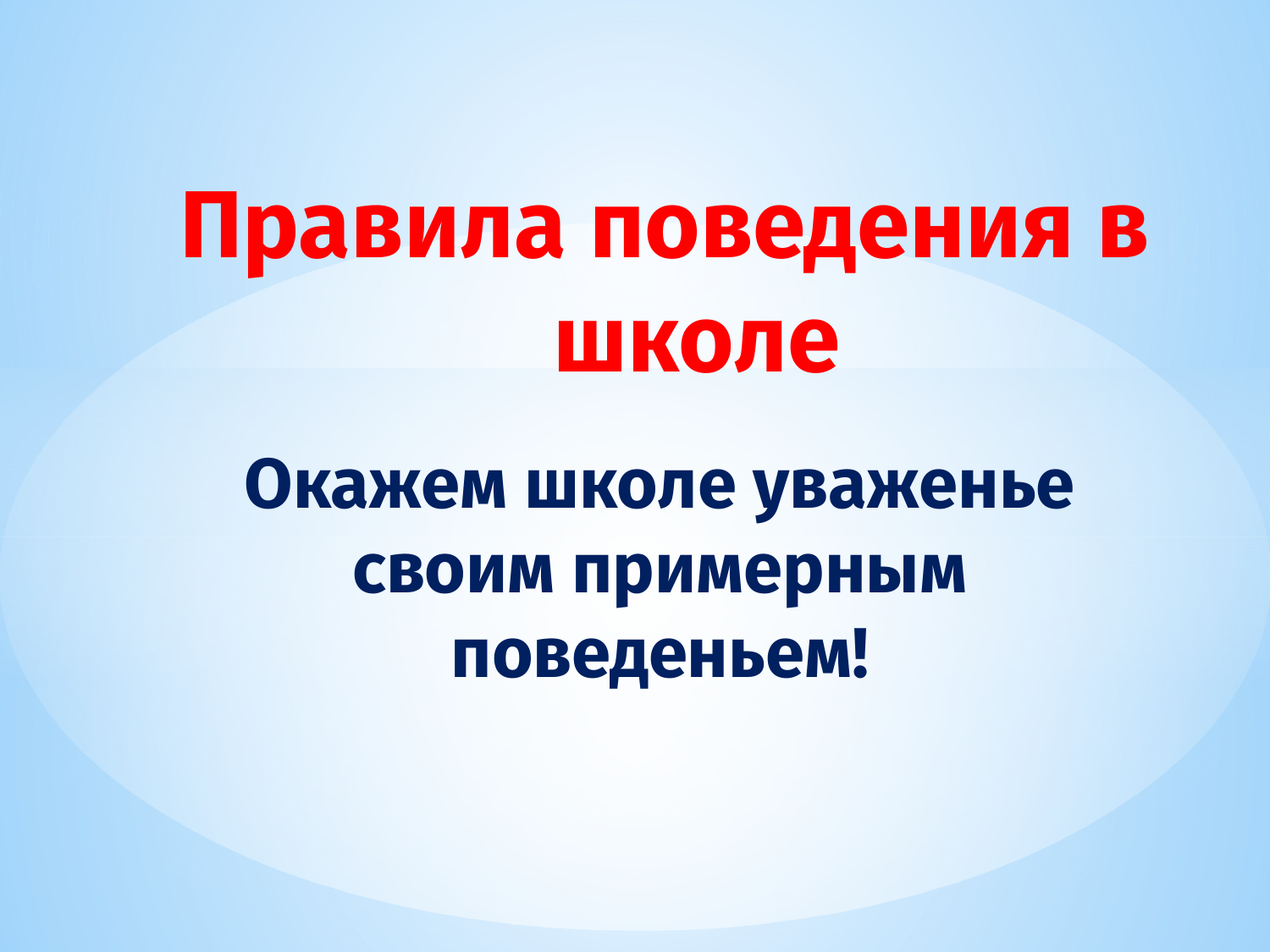

# Правила поведения в школе
Окажем школе уваженье своим примерным поведеньем!